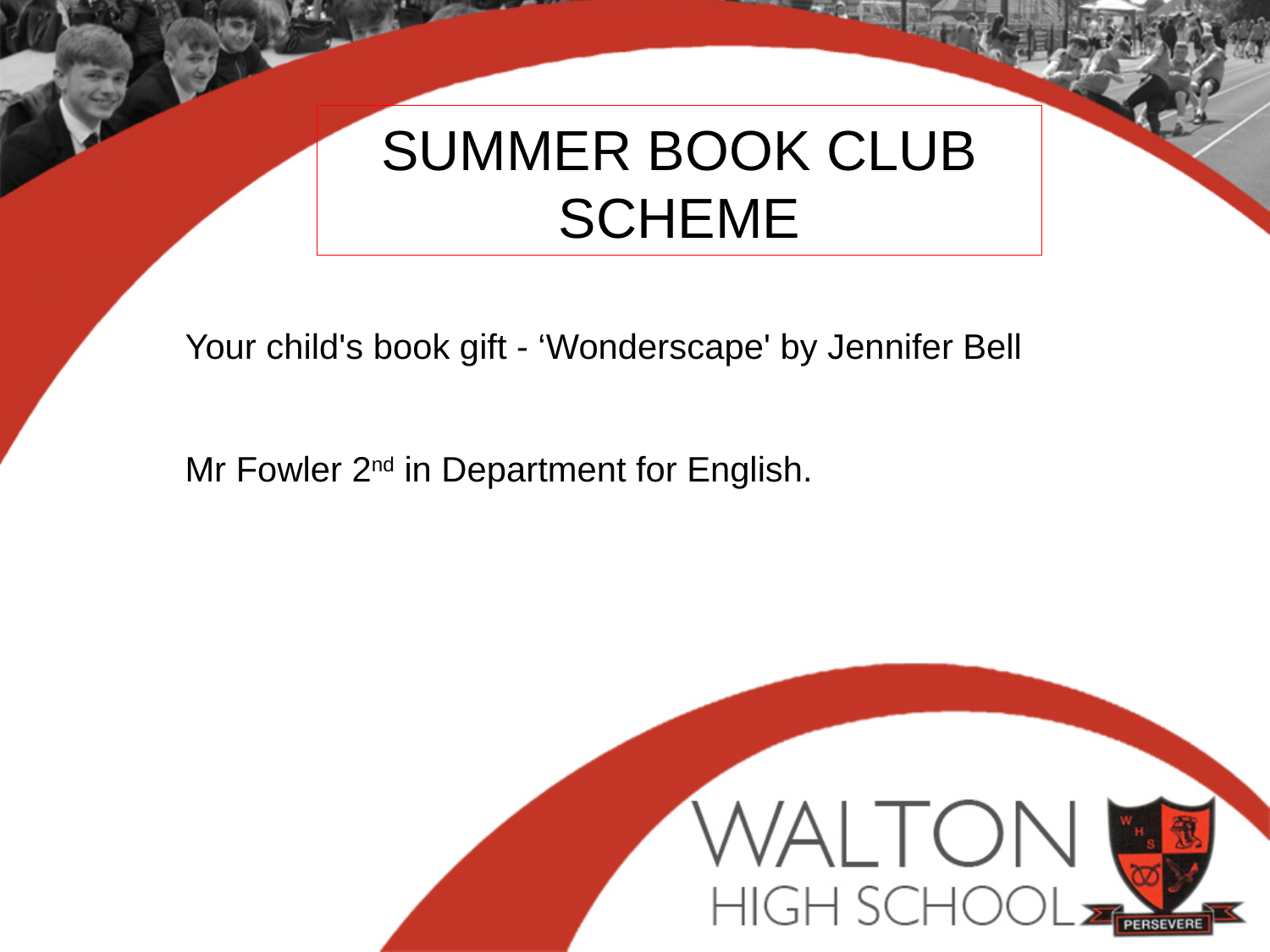

# SUMMER BOOK CLUB SCHEME
Your child's book gift - ‘Wonderscape' by Jennifer Bell

Mr Fowler 2nd in Department for English.